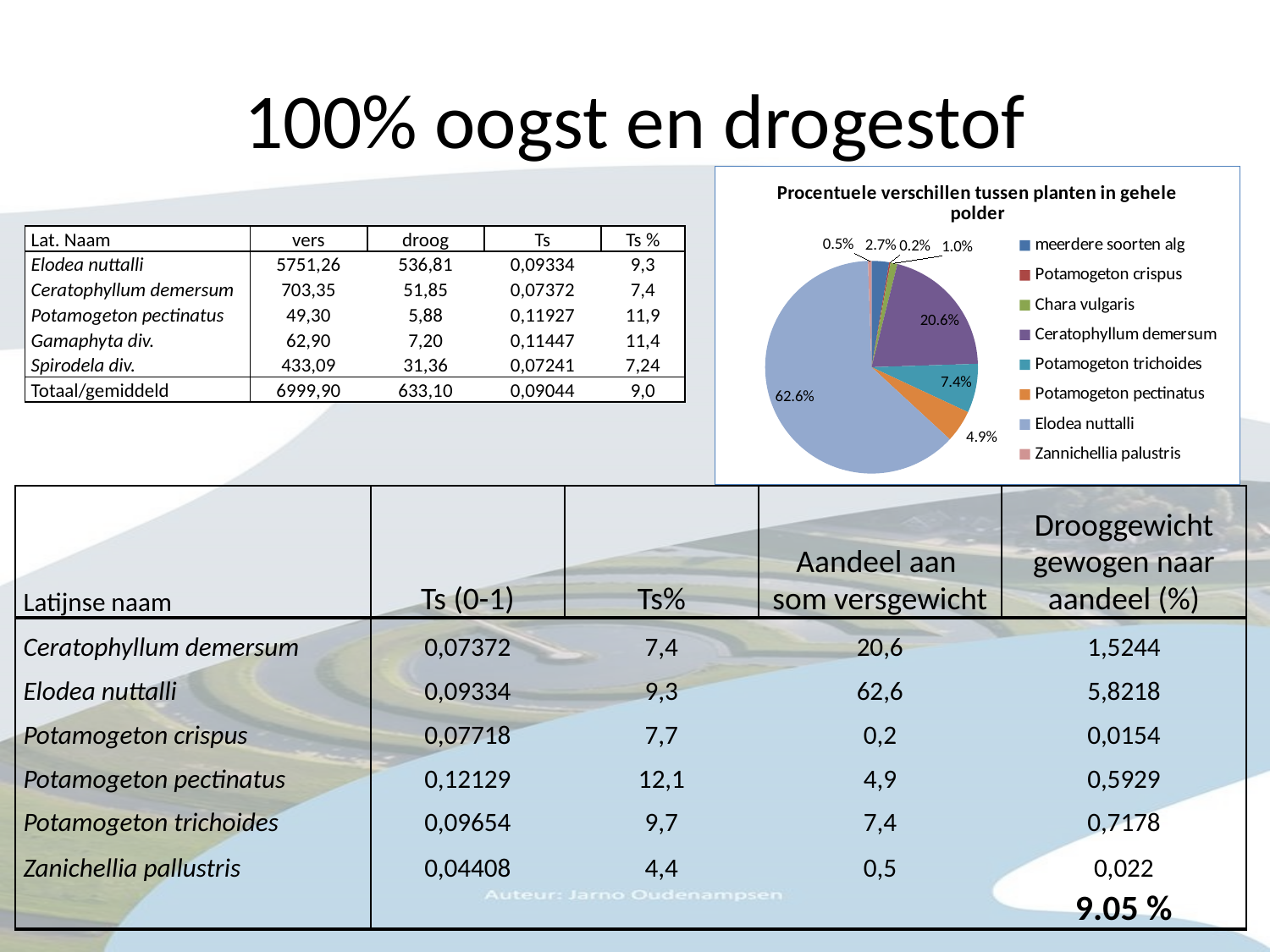

# 100% oogst en drogestof

### Chart: Procentuele verschillen tussen planten in gehele polder

| Category |  |
|---|---|
| meerdere soorten alg | 3220.0 |
| Potamogeton crispus | 258.0 |
| Chara vulgaris | 1256.0 |
| Ceratophyllum demersum | 24922.0 |
| Potamogeton trichoides | 9018.0 |
| Potamogeton pectinatus | 5941.0 |
| Elodea nuttalli | 75786.0 |
| Zannichellia palustris | 653.0 |
| Lat. Naam | vers | droog | Ts | Ts % |
| --- | --- | --- | --- | --- |
| Elodea nuttalli | 5751,26 | 536,81 | 0,09334 | 9,3 |
| Ceratophyllum demersum | 703,35 | 51,85 | 0,07372 | 7,4 |
| Potamogeton pectinatus | 49,30 | 5,88 | 0,11927 | 11,9 |
| Gamaphyta div. | 62,90 | 7,20 | 0,11447 | 11,4 |
| Spirodela div. | 433,09 | 31,36 | 0,07241 | 7,24 |
| Totaal/gemiddeld | 6999,90 | 633,10 | 0,09044 | 9,0 |
| Latijnse naam | Ts (0-1) | Ts% | Aandeel aan som versgewicht | Drooggewicht gewogen naar aandeel (%) |
| --- | --- | --- | --- | --- |
| Ceratophyllum demersum | 0,07372 | 7,4 | 20,6 | 1,5244 |
| Elodea nuttalli | 0,09334 | 9,3 | 62,6 | 5,8218 |
| Potamogeton crispus | 0,07718 | 7,7 | 0,2 | 0,0154 |
| Potamogeton pectinatus | 0,12129 | 12,1 | 4,9 | 0,5929 |
| Potamogeton trichoides | 0,09654 | 9,7 | 7,4 | 0,7178 |
| Zanichellia pallustris | 0,04408 | 4,4 | 0,5 | 0,022 |
|  |  |  |  | 9.05 % |